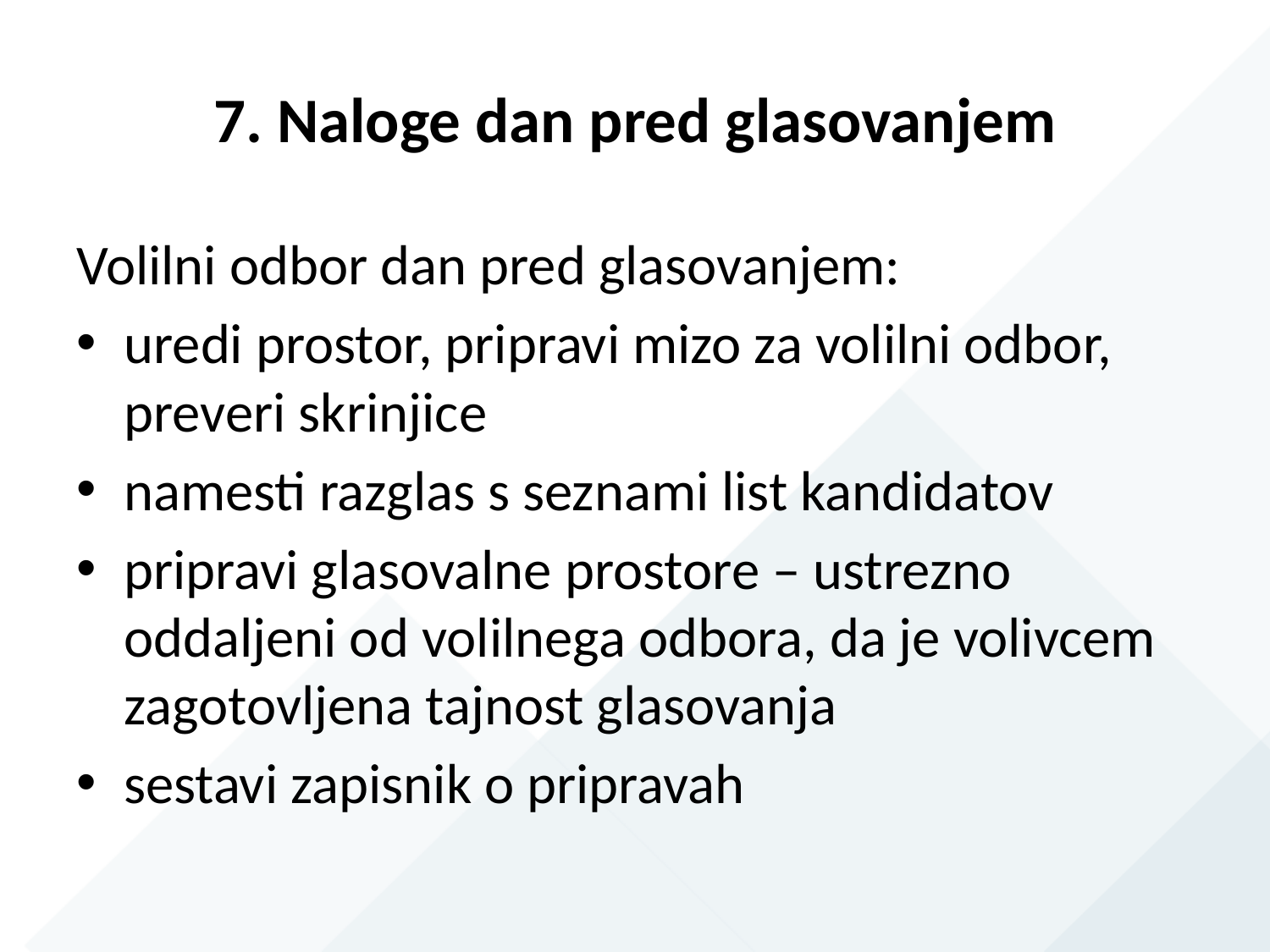

# 7. Naloge dan pred glasovanjem
Volilni odbor dan pred glasovanjem:
uredi prostor, pripravi mizo za volilni odbor, preveri skrinjice
namesti razglas s seznami list kandidatov
pripravi glasovalne prostore – ustrezno oddaljeni od volilnega odbora, da je volivcem zagotovljena tajnost glasovanja
sestavi zapisnik o pripravah